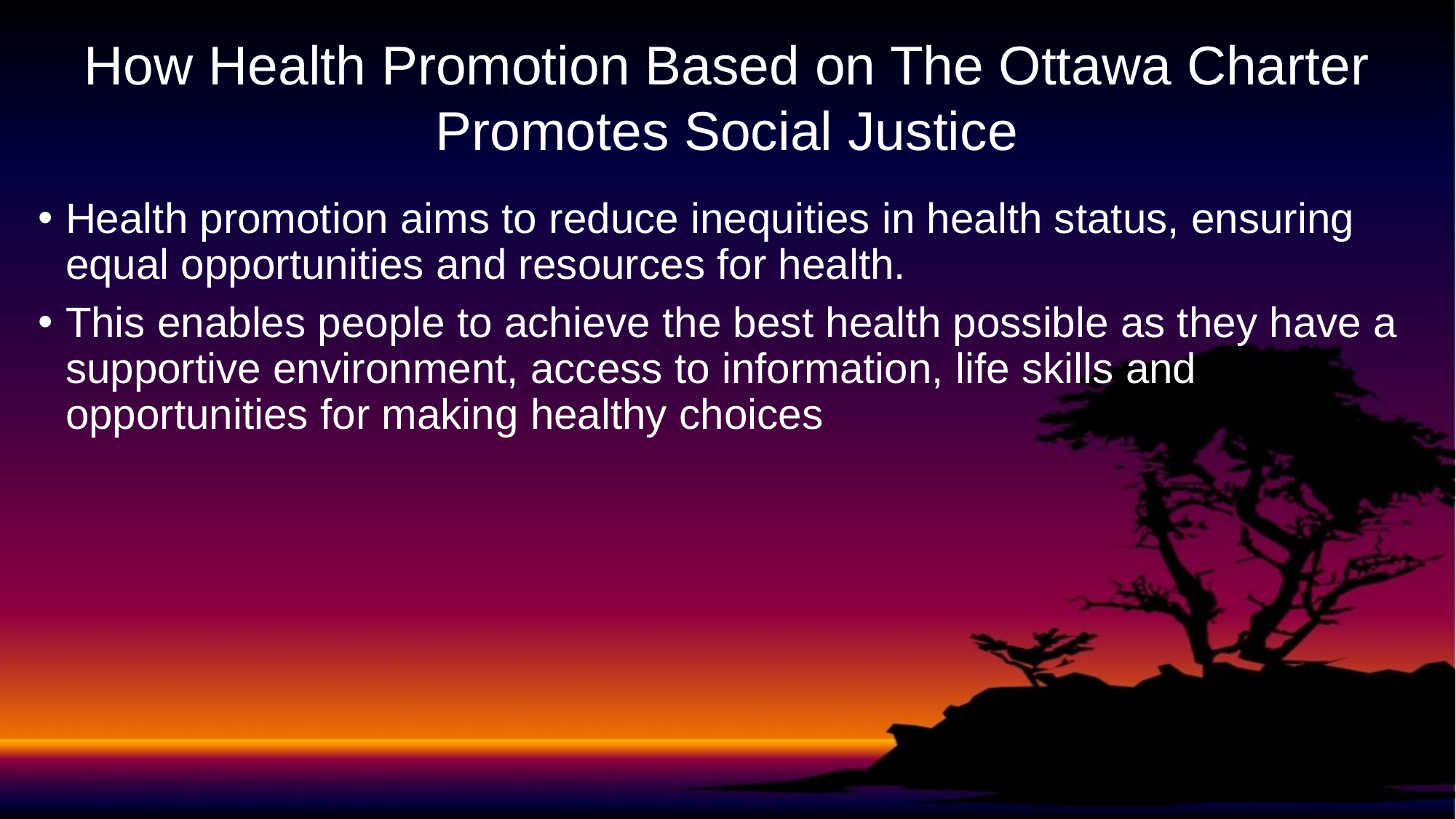

# How Health Promotion Based on The Ottawa Charter Promotes Social Justice
Health promotion aims to reduce inequities in health status, ensuring equal opportunities and resources for health.
This enables people to achieve the best health possible as they have a supportive environment, access to information, life skills and opportunities for making healthy choices